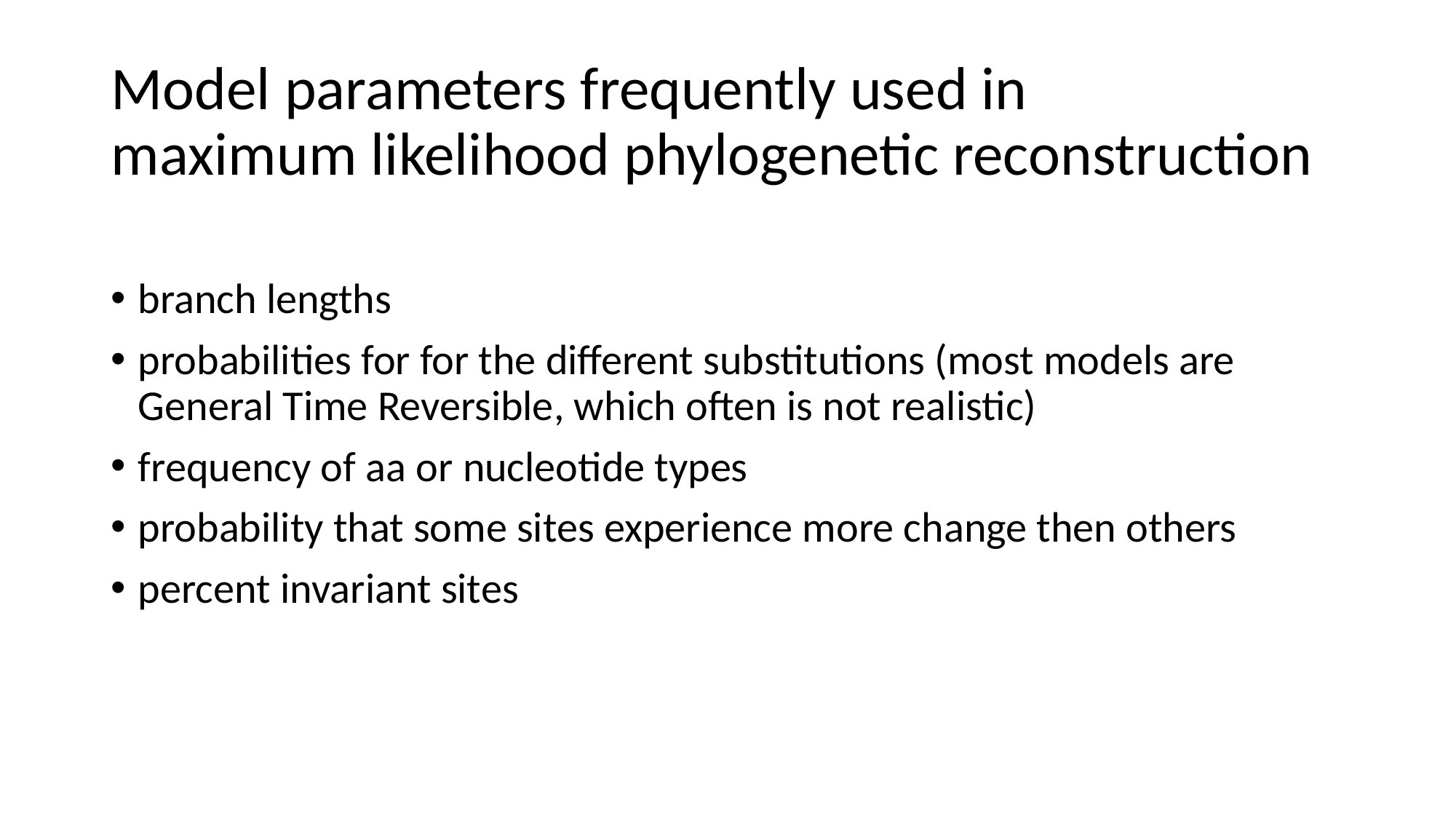

# Model parameters frequently used in maximum likelihood phylogenetic reconstruction
branch lengths
probabilities for for the different substitutions (most models are General Time Reversible, which often is not realistic)
frequency of aa or nucleotide types
probability that some sites experience more change then others
percent invariant sites